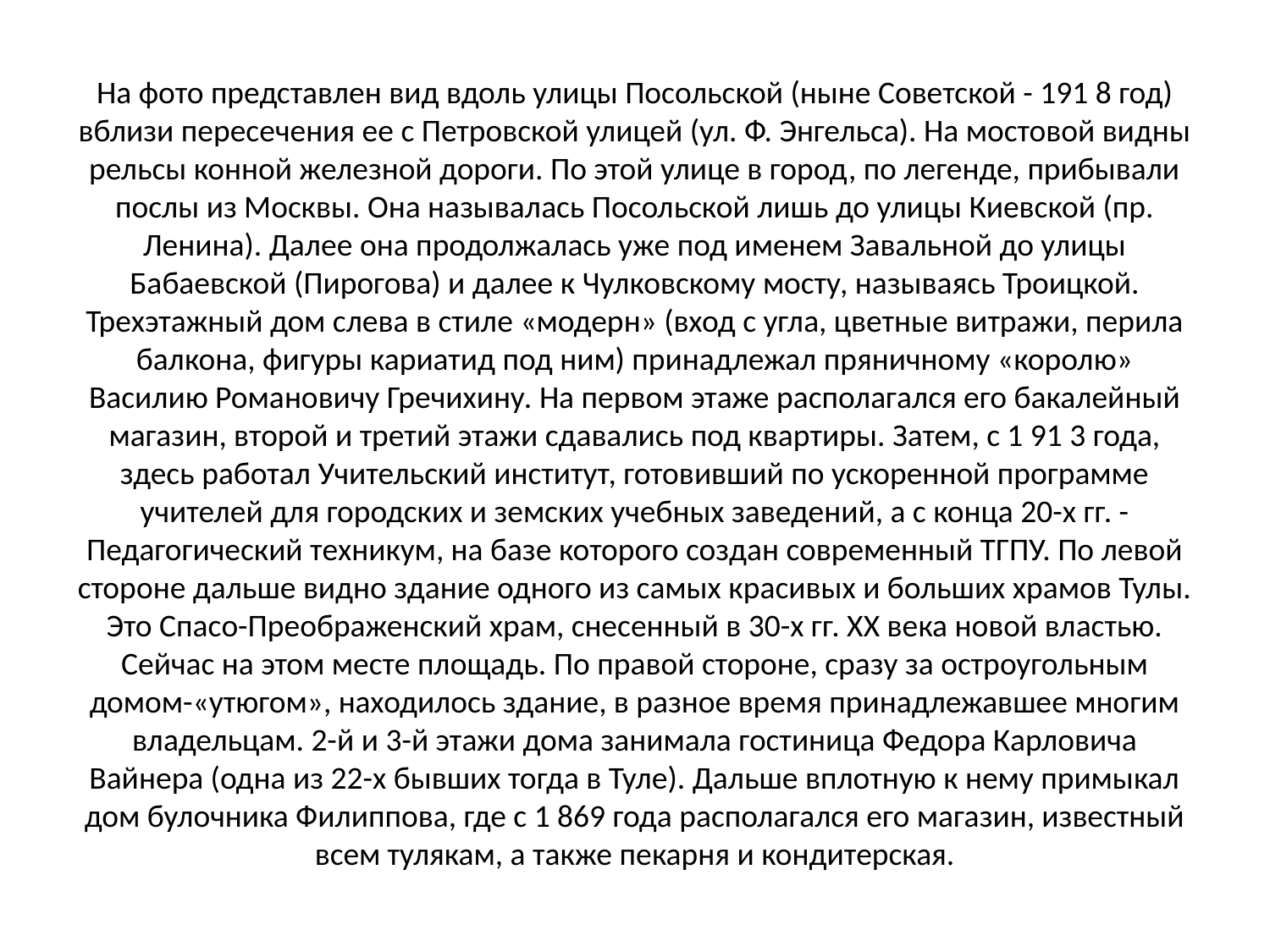

# На фото представлен вид вдоль улицы Посольской (ныне Советской - 191 8 год) вблизи пересечения ее с Петровской улицей (ул. Ф. Энгельса). На мостовой видны рельсы конной железной дороги. По этой улице в город, по легенде, прибывали послы из Москвы. Она называлась Посольской лишь до улицы Киевской (пр. Ленина). Далее она продолжалась уже под именем Завальной до улицы Бабаевской (Пирогова) и далее к Чулковскому мосту, называясь Троицкой. Трехэтажный дом слева в стиле «модерн» (вход с угла, цветные витражи, перила балкона, фигуры кариатид под ним) принадлежал пряничному «королю» Василию Романовичу Гречихину. На первом этаже располагался его бакалейный магазин, второй и третий этажи сдавались под квартиры. Затем, с 1 91 3 года, здесь работал Учительский институт, готовивший по ускоренной программе учителей для городских и земских учебных заведений, а с конца 20-х гг. - Педагогический техникум, на базе которого создан современный ТГПУ. По левой стороне дальше видно здание одного из самых красивых и больших храмов Тулы. Это Спасо-Преображенский храм, снесенный в 30-х гг. XX века новой властью. Сейчас на этом месте площадь. По правой стороне, сразу за остроугольным домом-«утюгом», находилось здание, в разное время принадлежавшее многим владельцам. 2-й и 3-й этажи дома занимала гостиница Федора Карловича Вайнера (одна из 22-х бывших тогда в Туле). Дальше вплотную к нему примыкал дом булочника Филиппова, где с 1 869 года располагался его магазин, известный всем тулякам, а также пекарня и кондитерская.